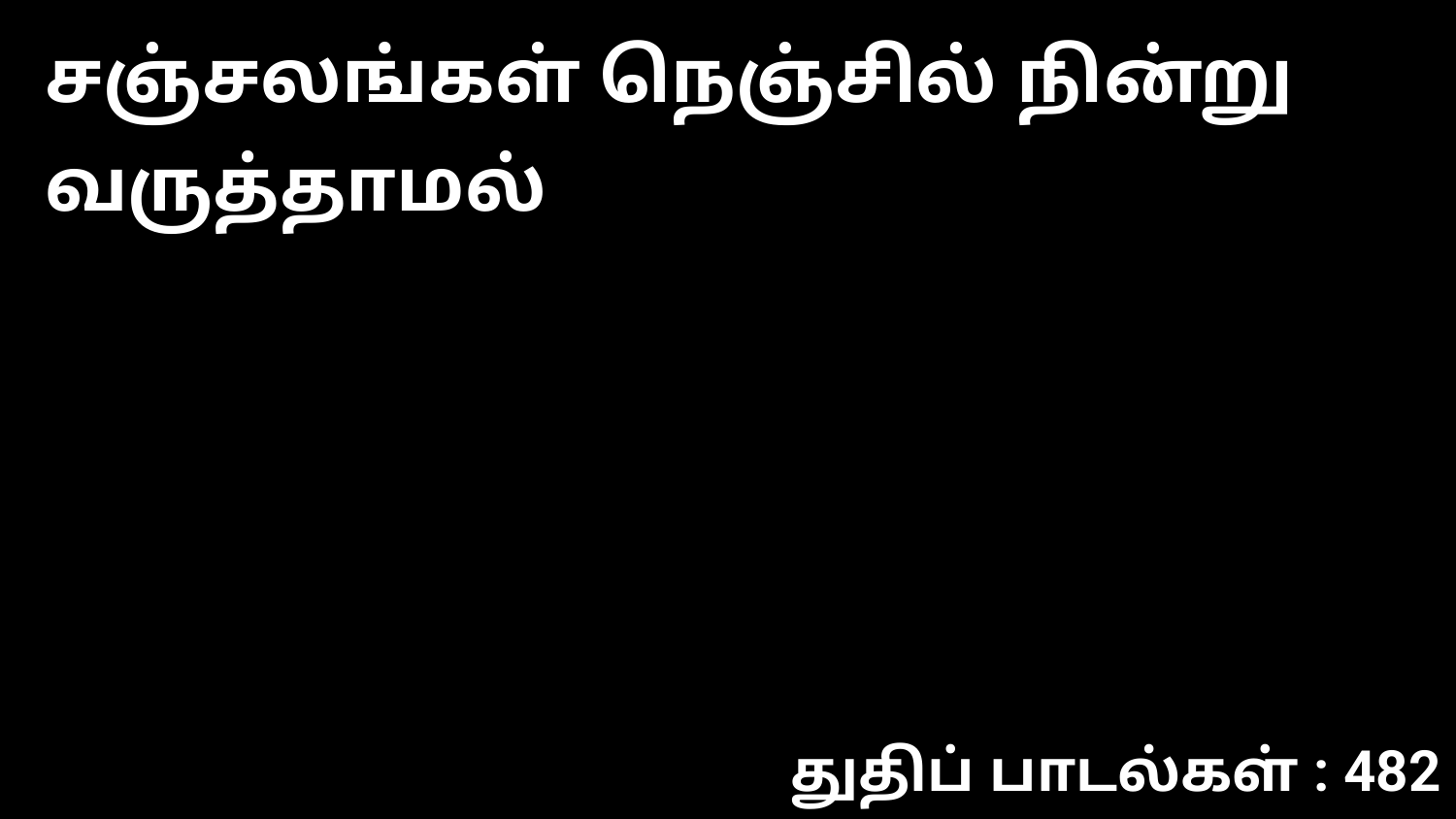

சஞ்சலங்கள் நெஞ்சில் நின்று வருத்தாமல்
துதிப் பாடல்கள் : 482